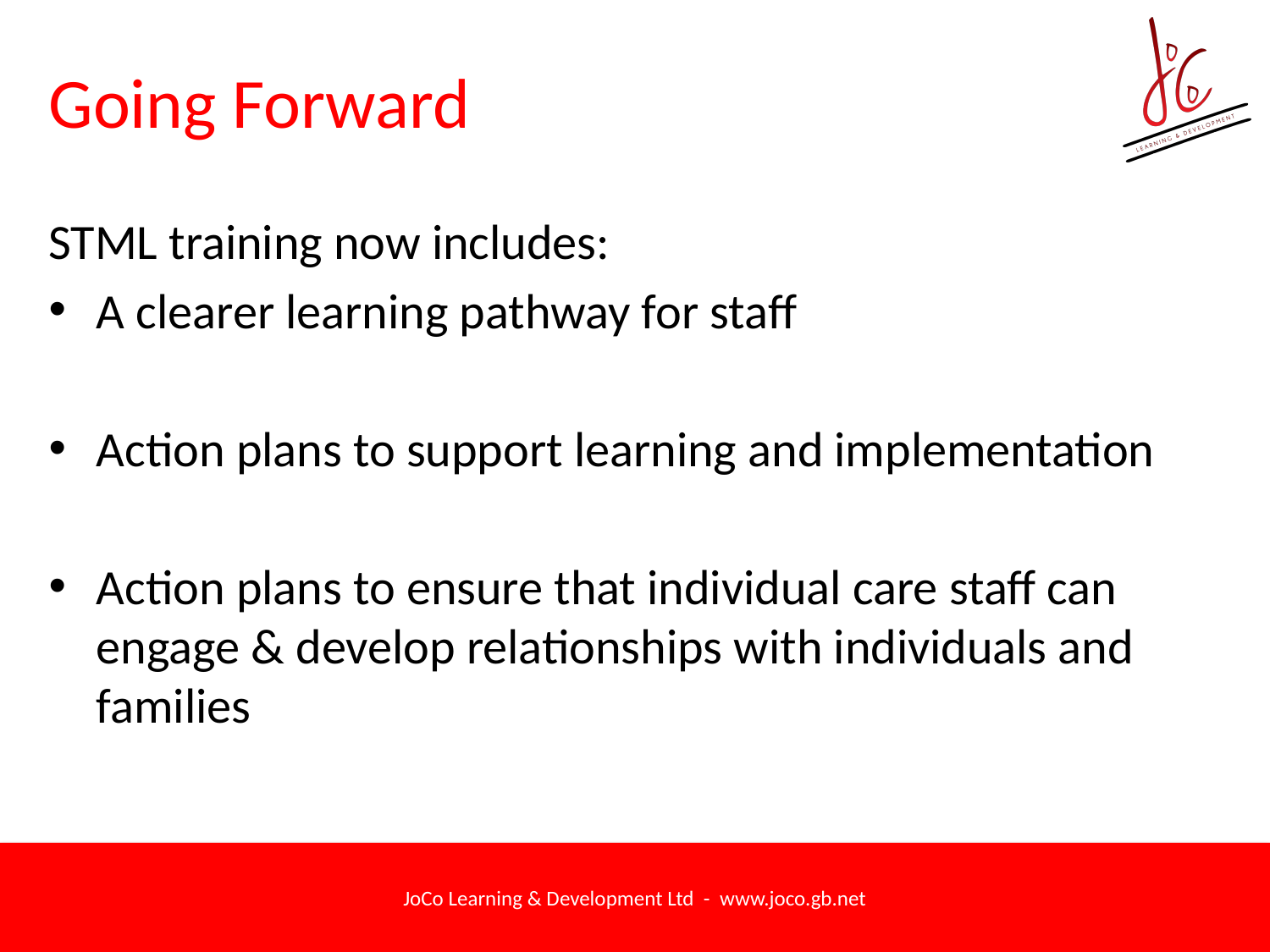

# Going Forward
STML training now includes:
A clearer learning pathway for staff

Action plans to support learning and implementation

Action plans to ensure that individual care staff can engage & develop relationships with individuals and families